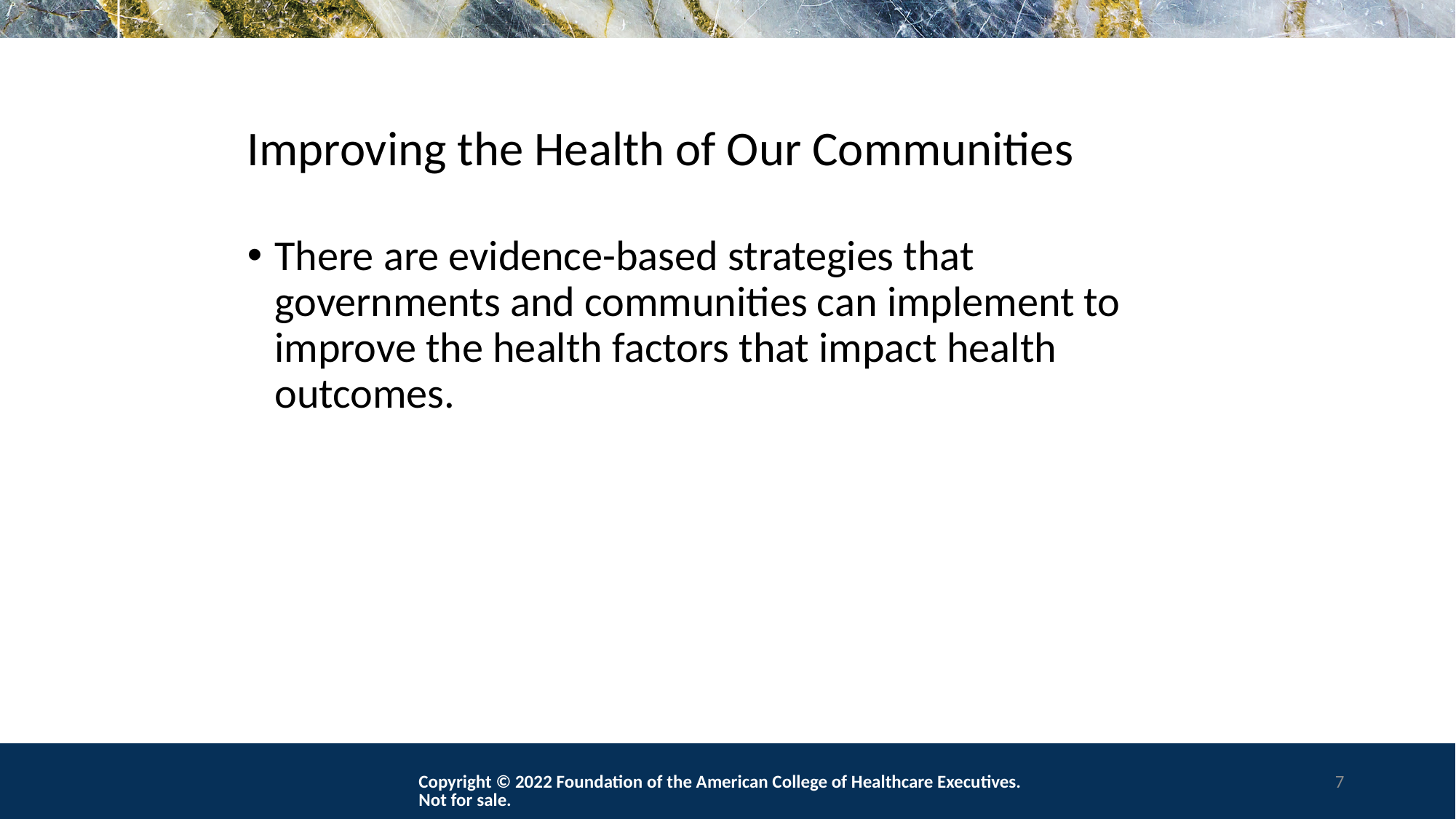

# Improving the Health of Our Communities
There are evidence-based strategies that governments and communities can implement to improve the health factors that impact health outcomes.
Copyright © 2022 Foundation of the American College of Healthcare Executives. Not for sale.
7